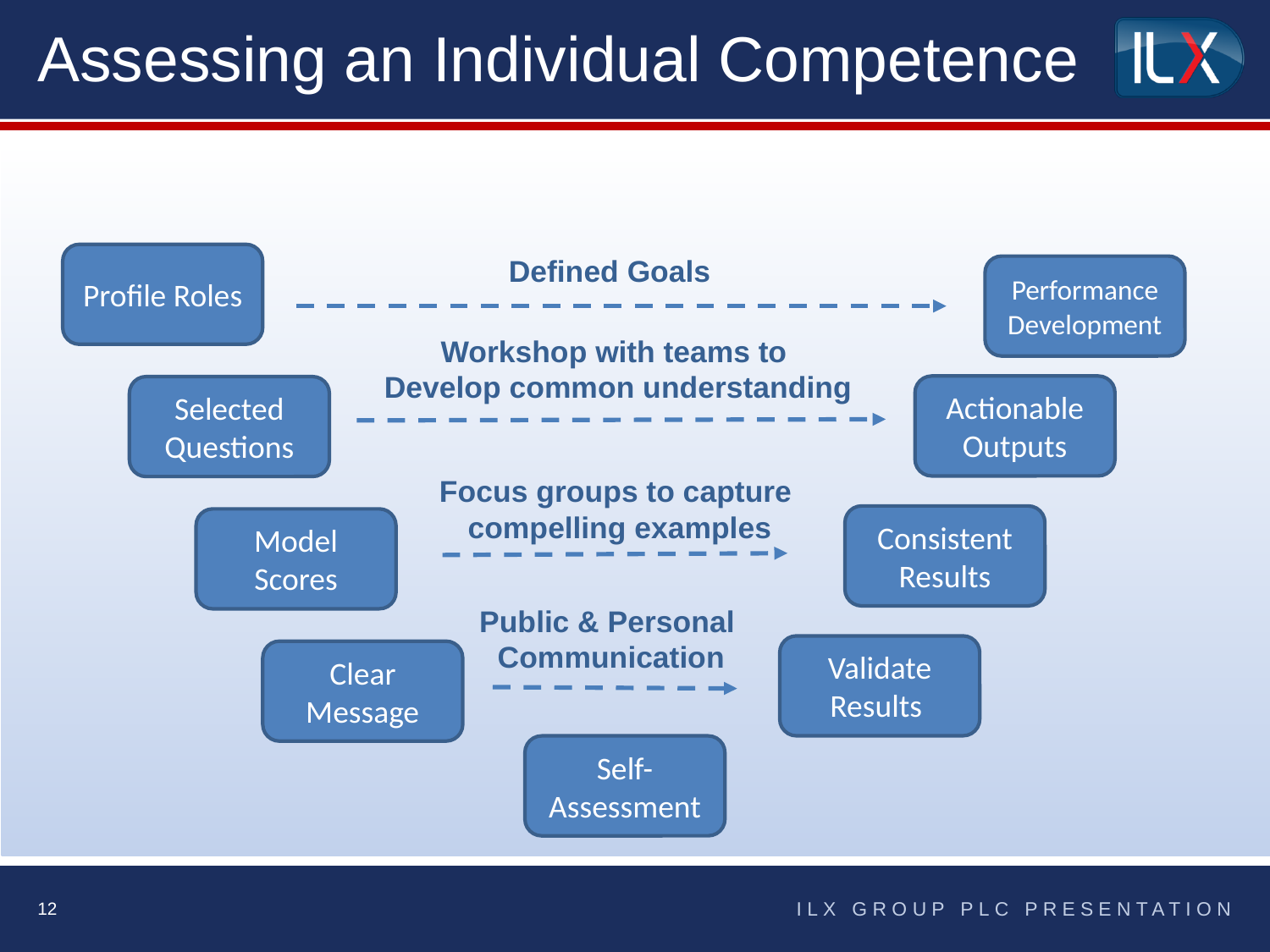

# Assessing an Individual Competence

Profile Roles
Defined Goals
Performance Development
Workshop with teams to
Develop common understanding
Actionable Outputs
Selected Questions
Focus groups to capture
compelling examples
Consistent Results
Model Scores
Public & Personal
Communication
Validate
Results
Clear Message
Self-Assessment
12
ILX GROUP PLC PRESENTATION